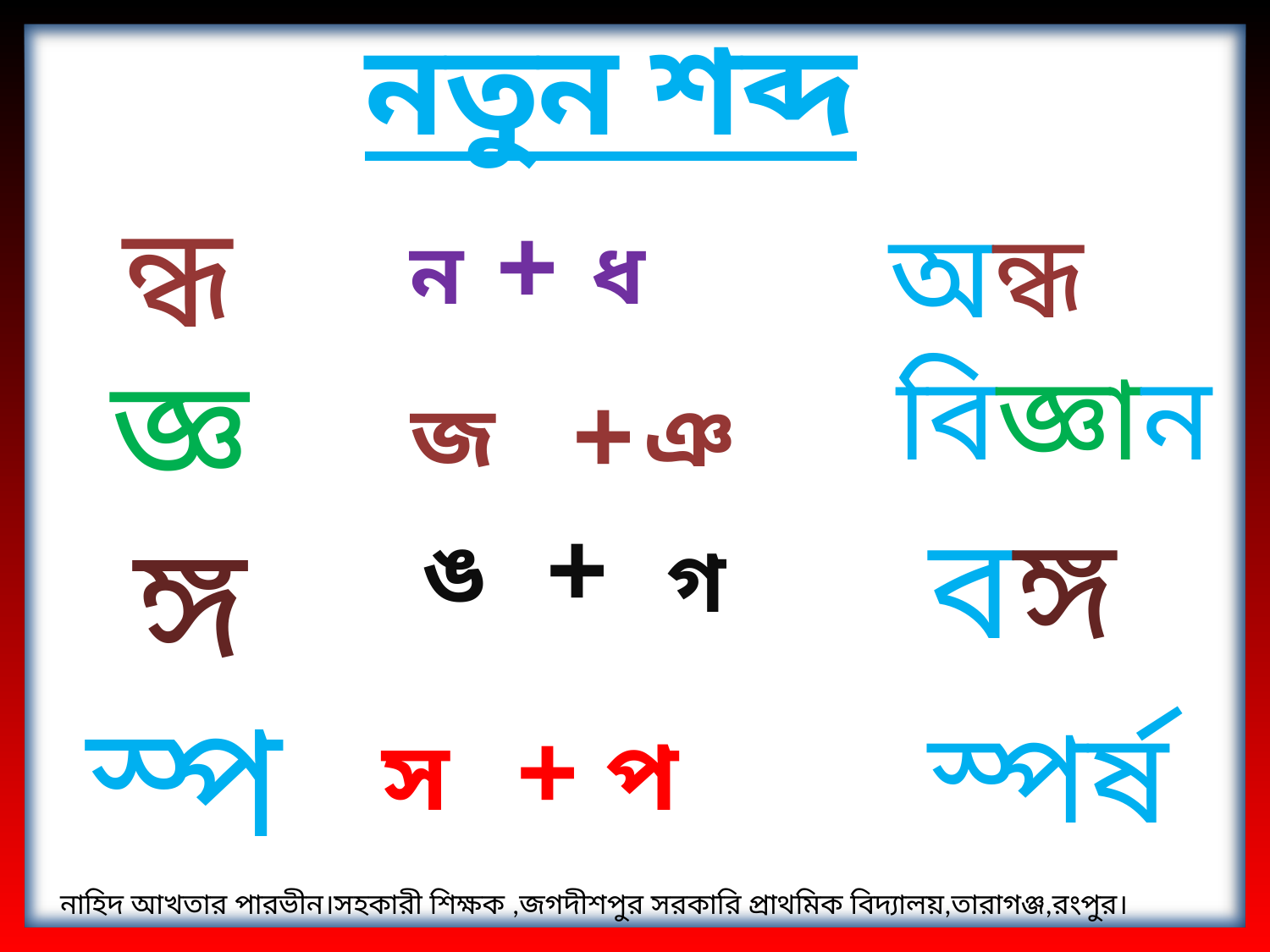

নতুন শব্দ
 ন্ধ
+
ন
ধ
 অন্ধ

জ্ঞ
বিজ্ঞান
+
জ
ঞ
বঙ্গ
+
ঙ
গ
ঙ্গ
স্প
স্পর্ষ
+
প
স